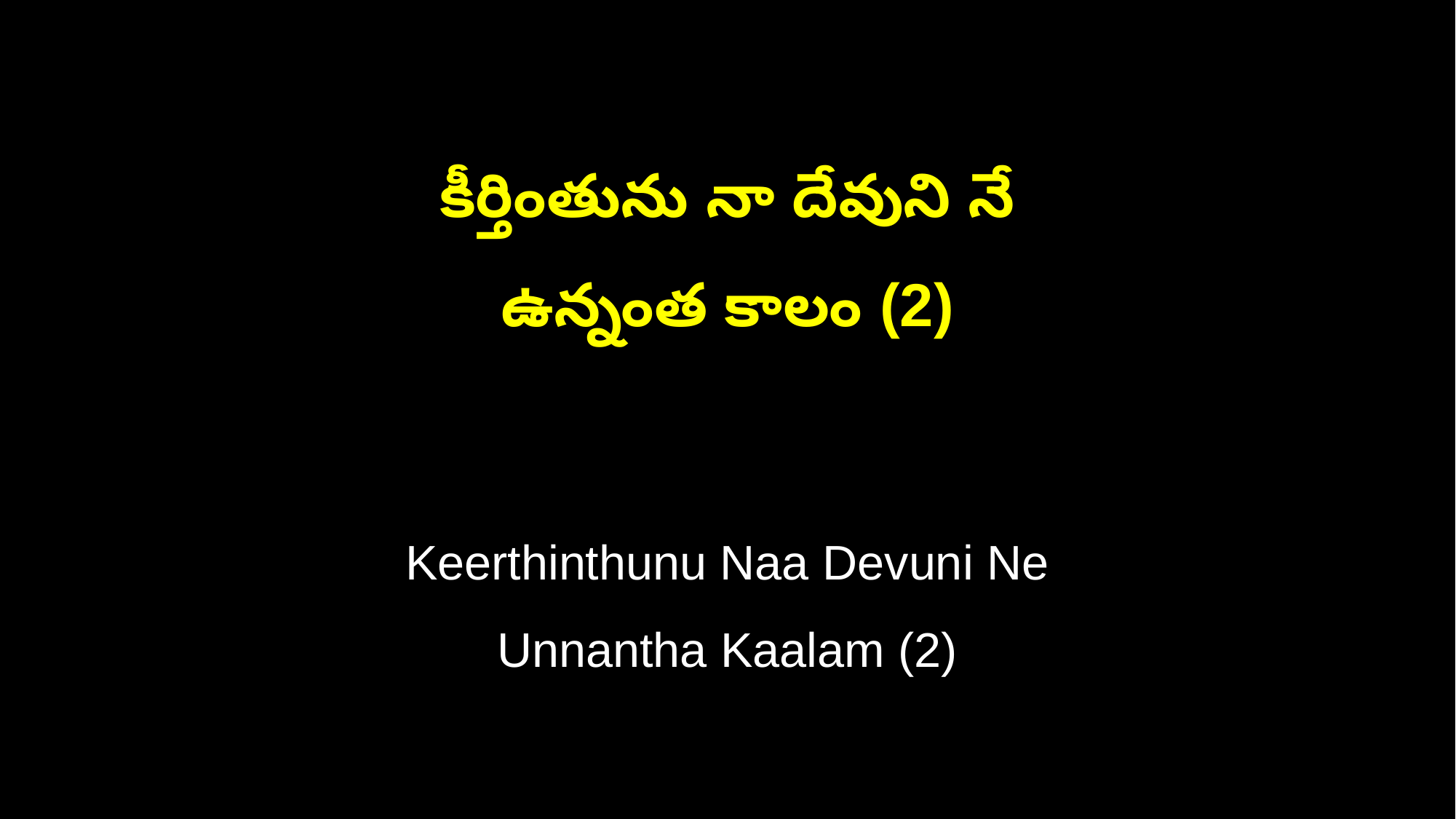

కీర్తింతును నా దేవుని నే
ఉన్నంత కాలం (2)
Keerthinthunu Naa Devuni Ne
Unnantha Kaalam (2)